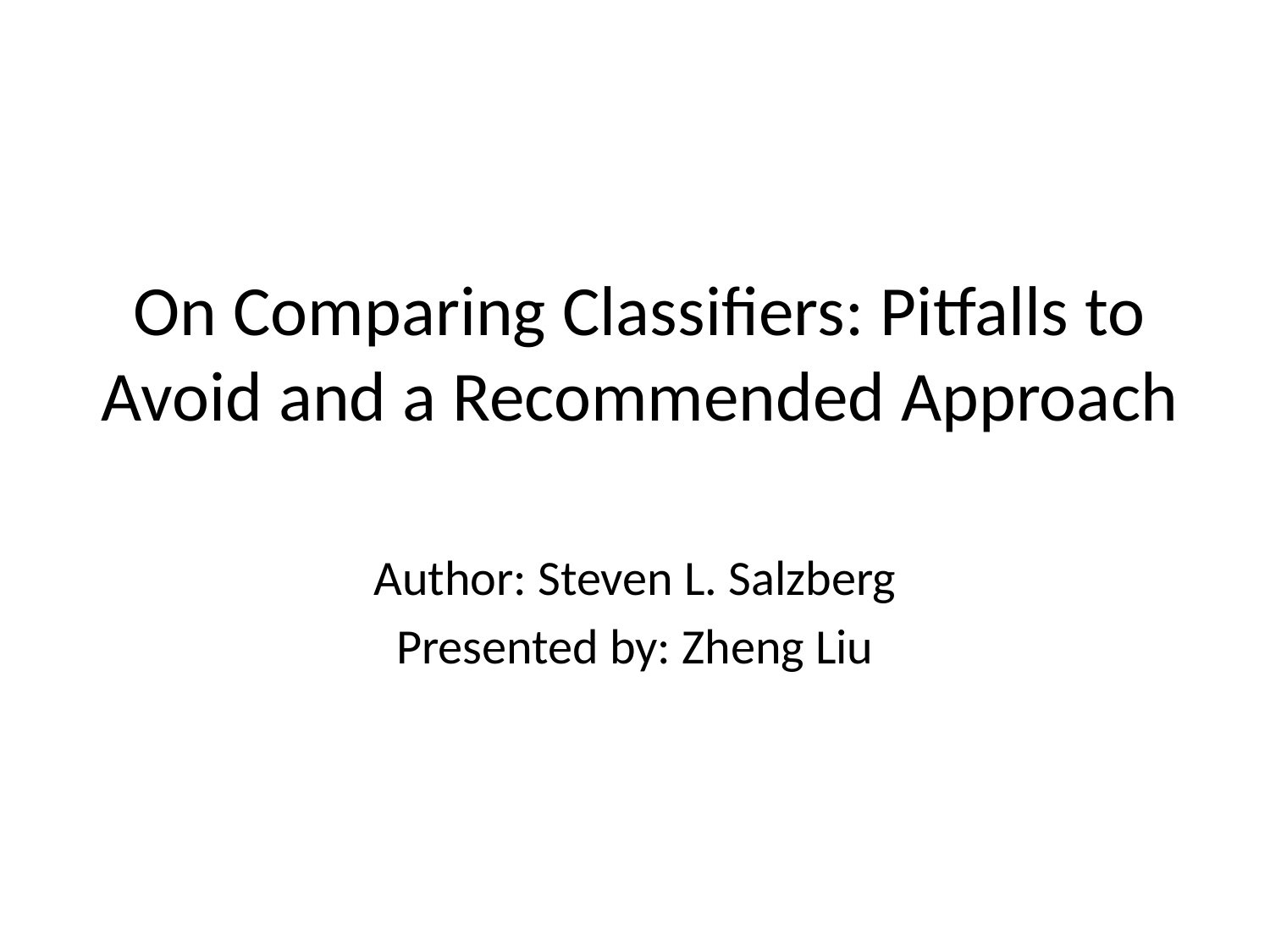

# On Comparing Classifiers: Pitfalls to Avoid and a Recommended Approach
Author: Steven L. Salzberg
Presented by: Zheng Liu